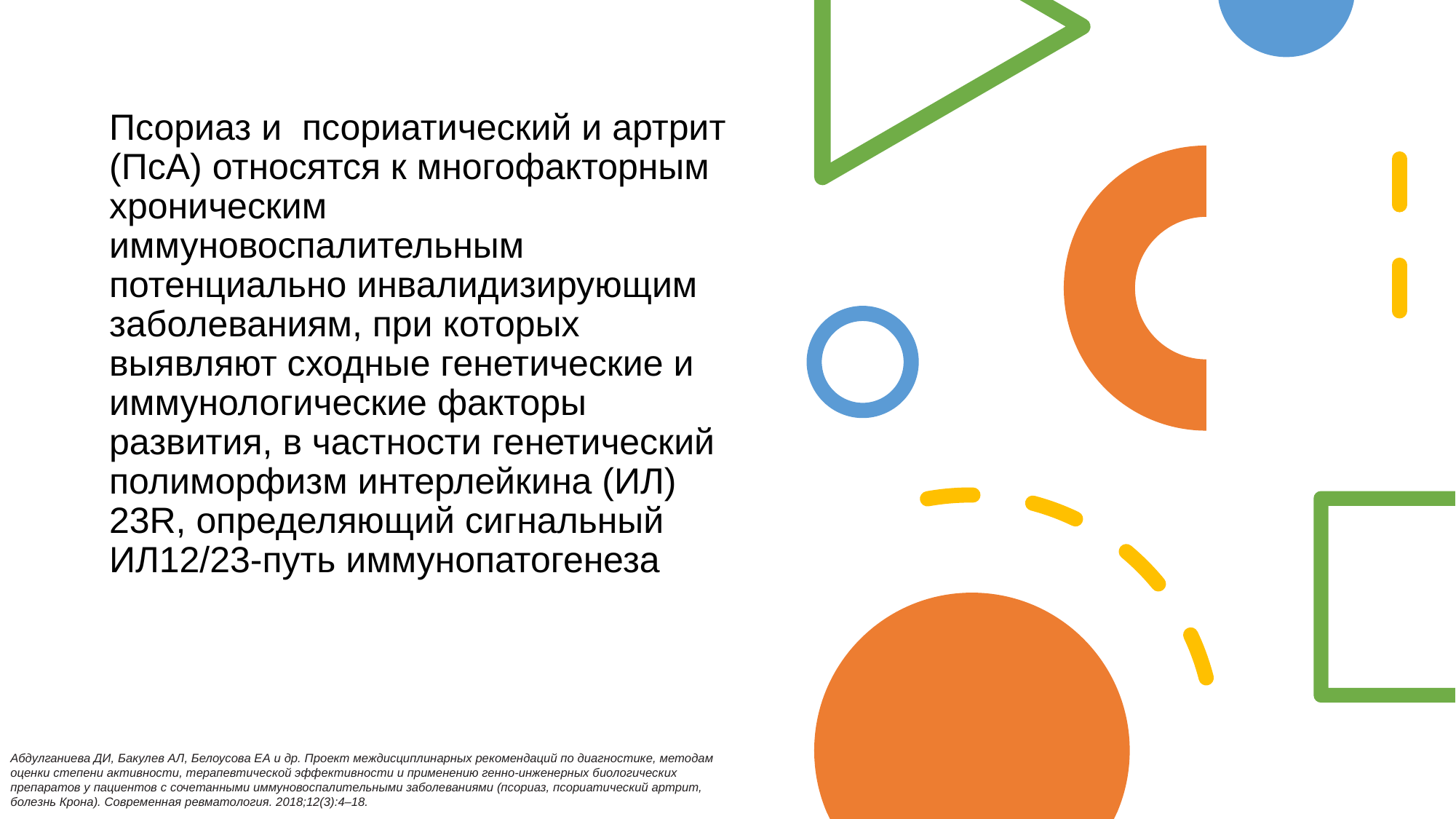

Псориаз и  псориатический и артрит (ПсА) относятся к многофакторным хроническим иммуновоспалительным потенциально инвалидизирующим заболеваниям, при которых выявляют сходные генетические и иммунологические факторы развития, в частности генетический полиморфизм интерлейкина (ИЛ) 23R, определяющий сигнальный ИЛ12/23-путь иммунопатогенеза

Абдулганиева ДИ, Бакулев АЛ, Белоусова ЕА и др. Проект междисциплинарных рекомендаций по диагностике, методам оценки степени активности, терапевтической эффективности и применению генно-инженерных биологических препаратов у пациентов с сочетанными иммуновоспалительными заболеваниями (псориаз, псориатический артрит, болезнь Крона). Современная ревматология. 2018;12(3):4–18.